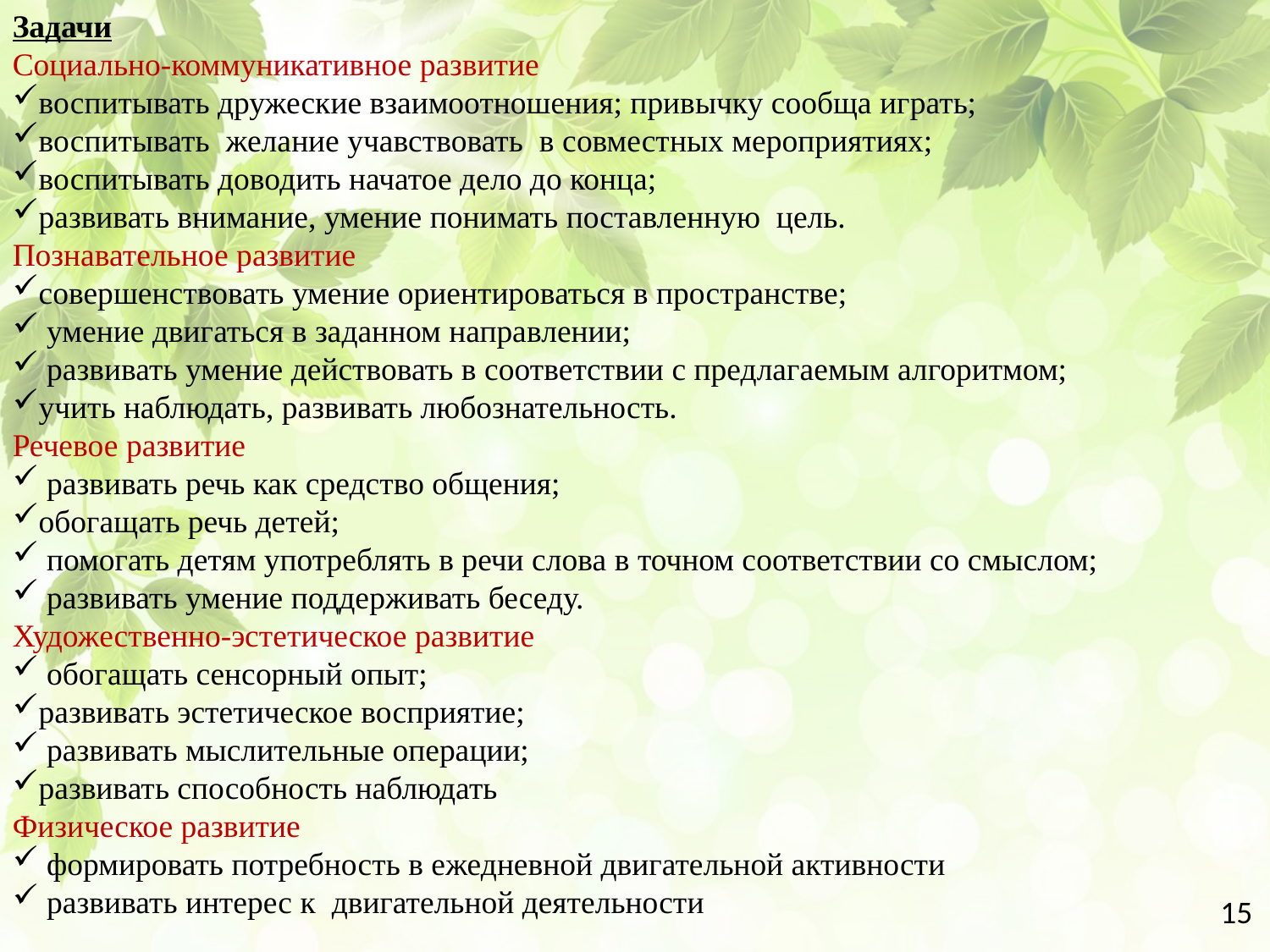

Задачи
Социально-коммуникативное развитие
воспитывать дружеские взаимоотношения; привычку сообща играть;
воспитывать  желание учавствовать  в совместных мероприятиях;
воспитывать доводить начатое дело до конца;
развивать внимание, умение понимать поставленную  цель.
Познавательное развитие
совершенствовать умение ориентироваться в пространстве;
 умение двигаться в заданном направлении;
 развивать умение действовать в соответствии с предлагаемым алгоритмом;
учить наблюдать, развивать любознательность.
Речевое развитие
 развивать речь как средство общения;
обогащать речь детей;
 помогать детям употреблять в речи слова в точном соответствии со смыслом;
 развивать умение поддерживать беседу.
Художественно-эстетическое развитие
 обогащать сенсорный опыт;
развивать эстетическое восприятие;
 развивать мыслительные операции;
развивать способность наблюдать
Физическое развитие
 формировать потребность в ежедневной двигательной активности
 развивать интерес к  двигательной деятельности

15